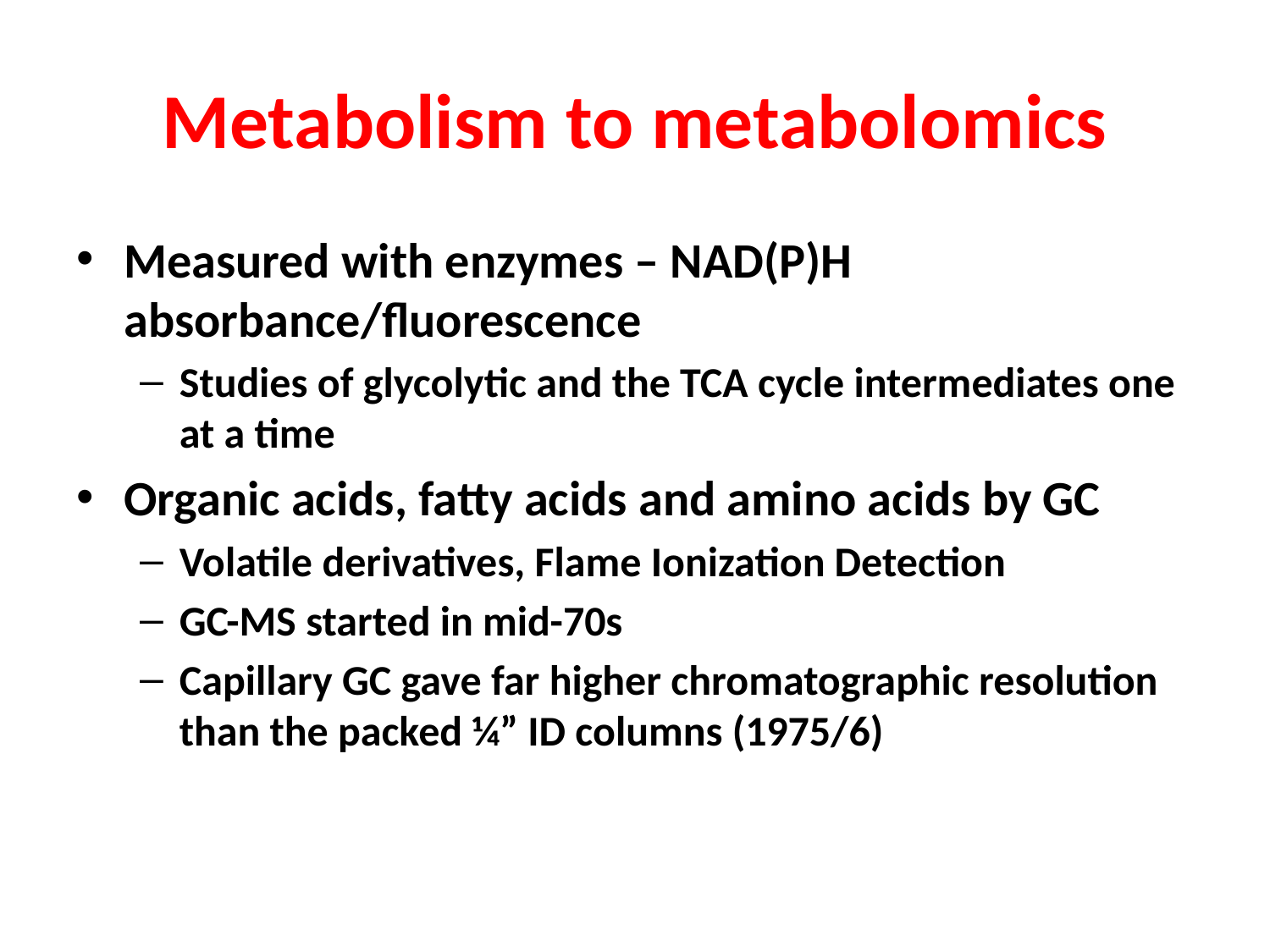

# Metabolism to metabolomics
Measured with enzymes – NAD(P)H absorbance/fluorescence
Studies of glycolytic and the TCA cycle intermediates one at a time
Organic acids, fatty acids and amino acids by GC
Volatile derivatives, Flame Ionization Detection
GC-MS started in mid-70s
Capillary GC gave far higher chromatographic resolution than the packed ¼” ID columns (1975/6)